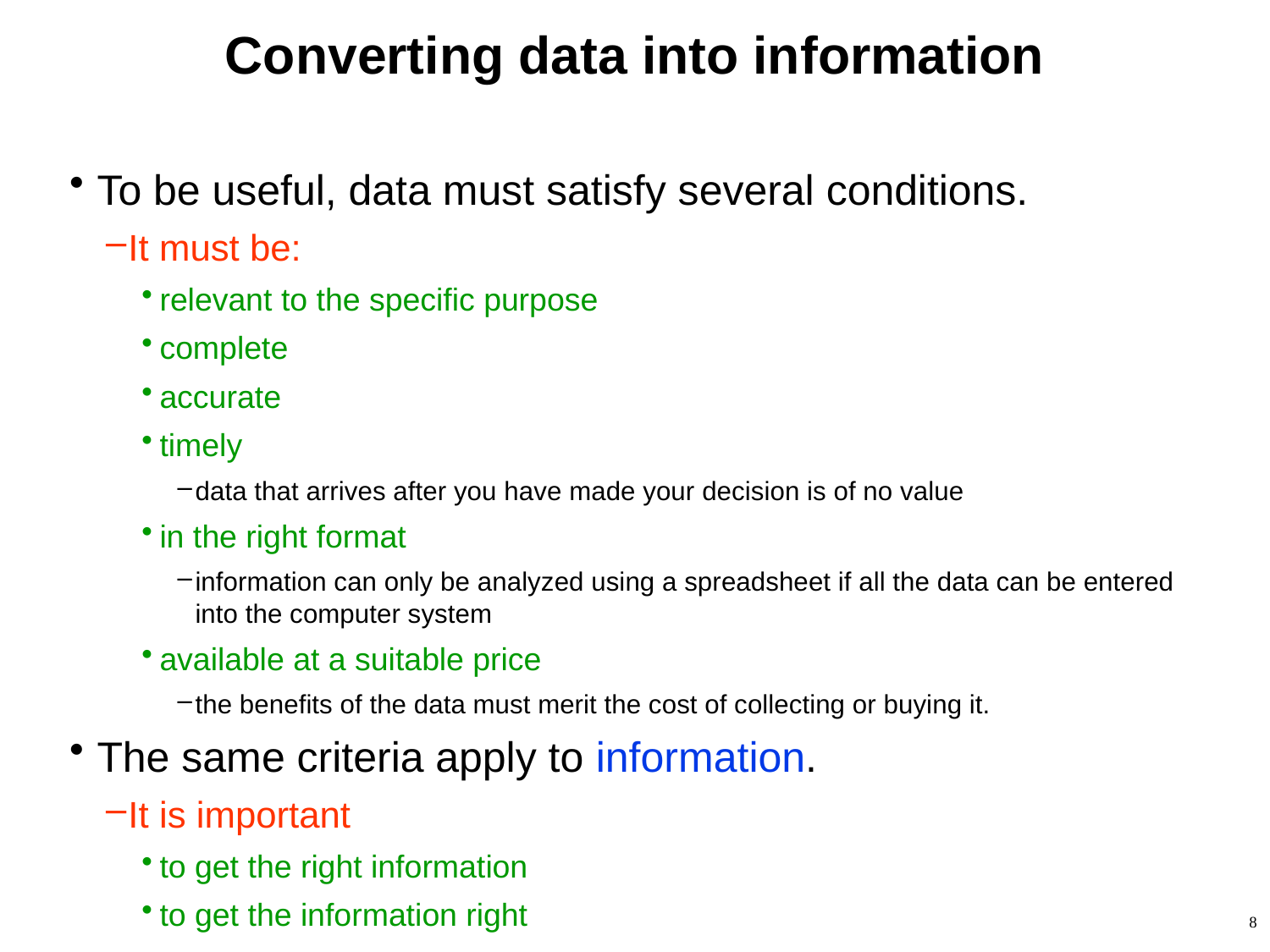

# Converting data into information
To be useful, data must satisfy several conditions.
It must be:
relevant to the specific purpose
complete
accurate
timely
data that arrives after you have made your decision is of no value
in the right format
information can only be analyzed using a spreadsheet if all the data can be entered into the computer system
available at a suitable price
the benefits of the data must merit the cost of collecting or buying it.
The same criteria apply to information.
It is important
to get the right information
to get the information right
8